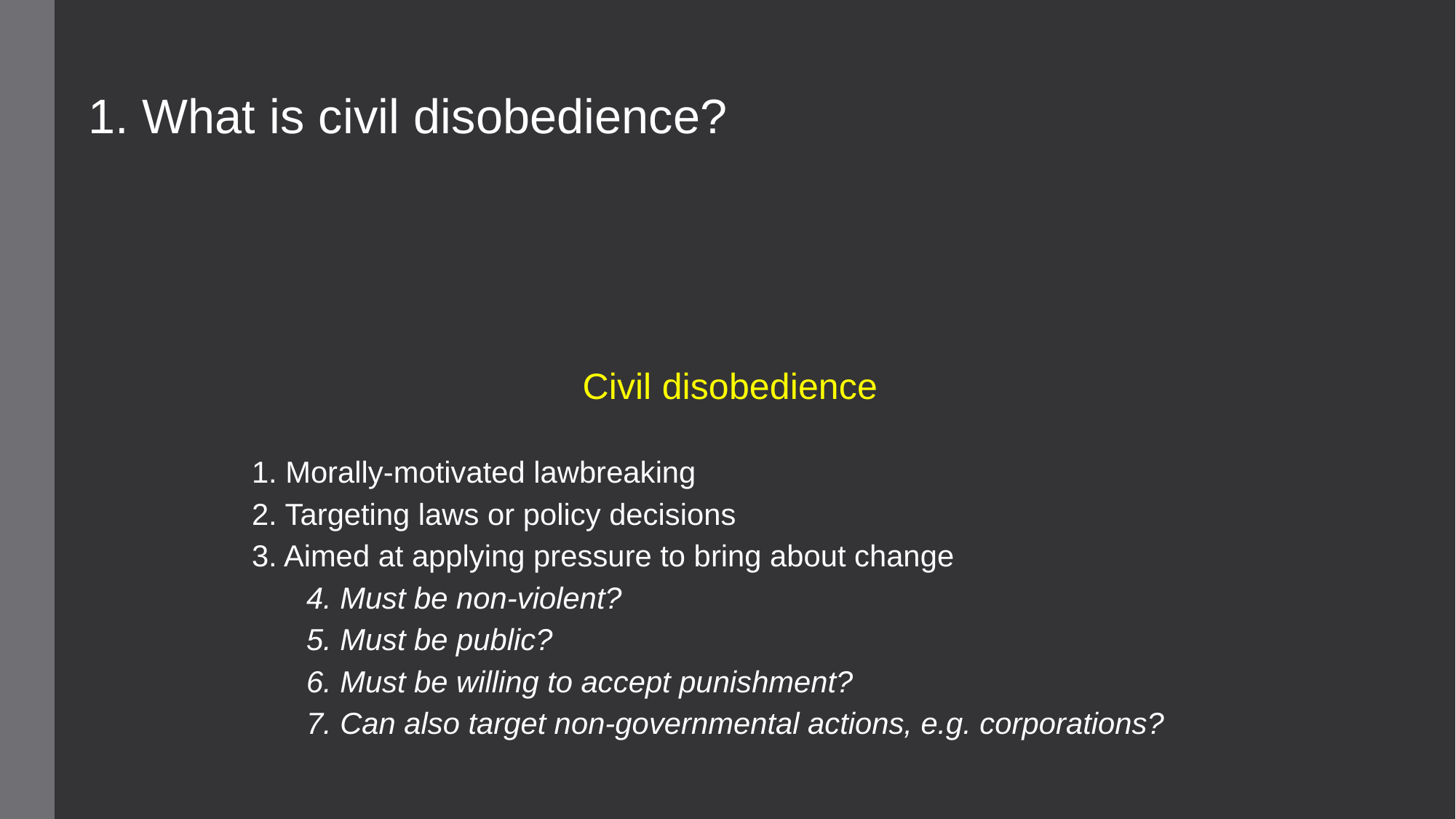

1. What is civil disobedience?

Civil disobedience

1. Morally-motivated lawbreaking
2. Targeting laws or policy decisions
3. Aimed at applying pressure to bring about change
4. Must be non-violent?
5. Must be public?
6. Must be willing to accept punishment?
7. Can also target non-governmental actions, e.g. corporations?